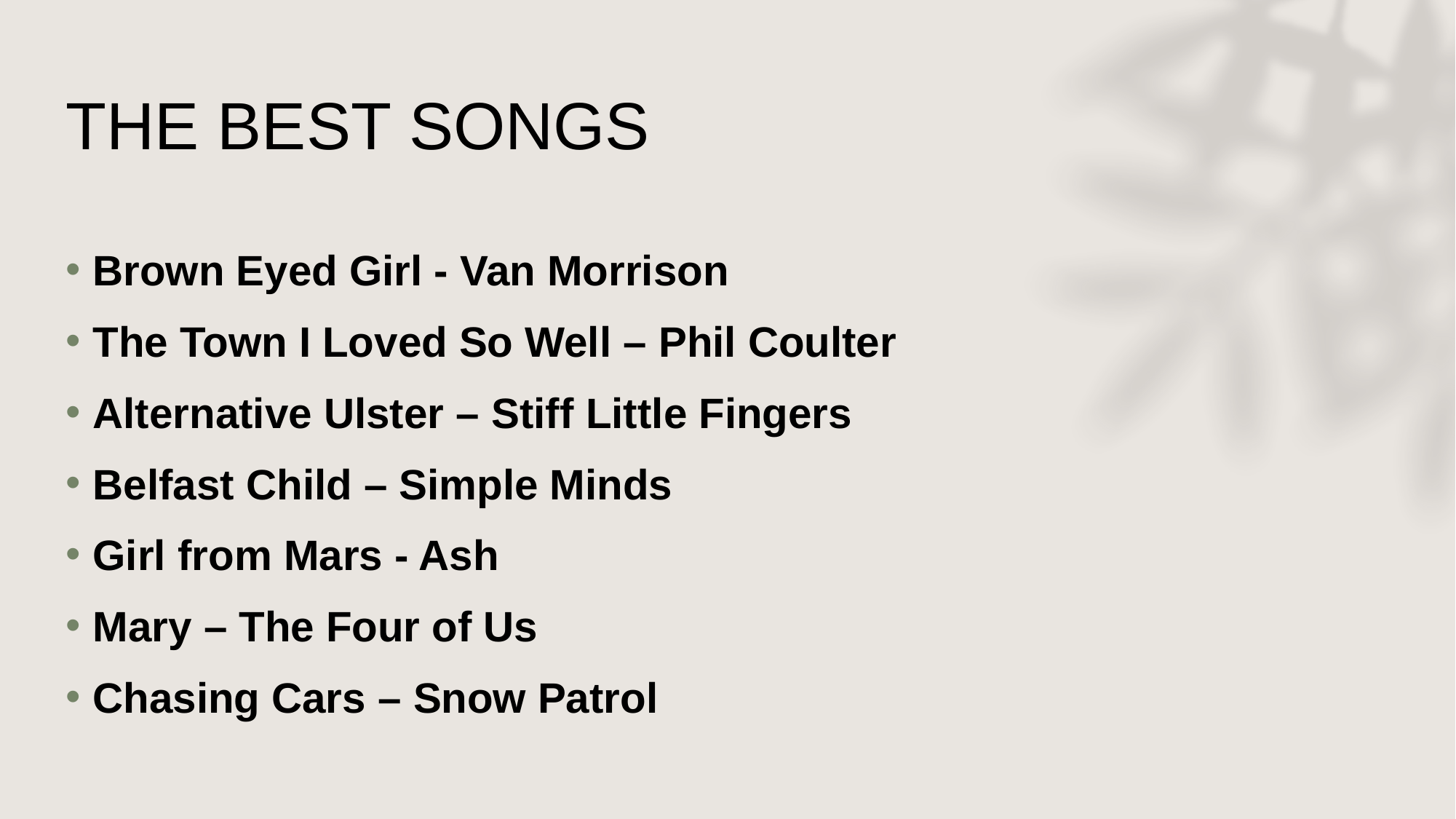

# THE BEST SONGS
Brown Eyed Girl - Van Morrison
The Town I Loved So Well – Phil Coulter
Alternative Ulster – Stiff Little Fingers
Belfast Child – Simple Minds
Girl from Mars - Ash
Mary – The Four of Us
Chasing Cars – Snow Patrol